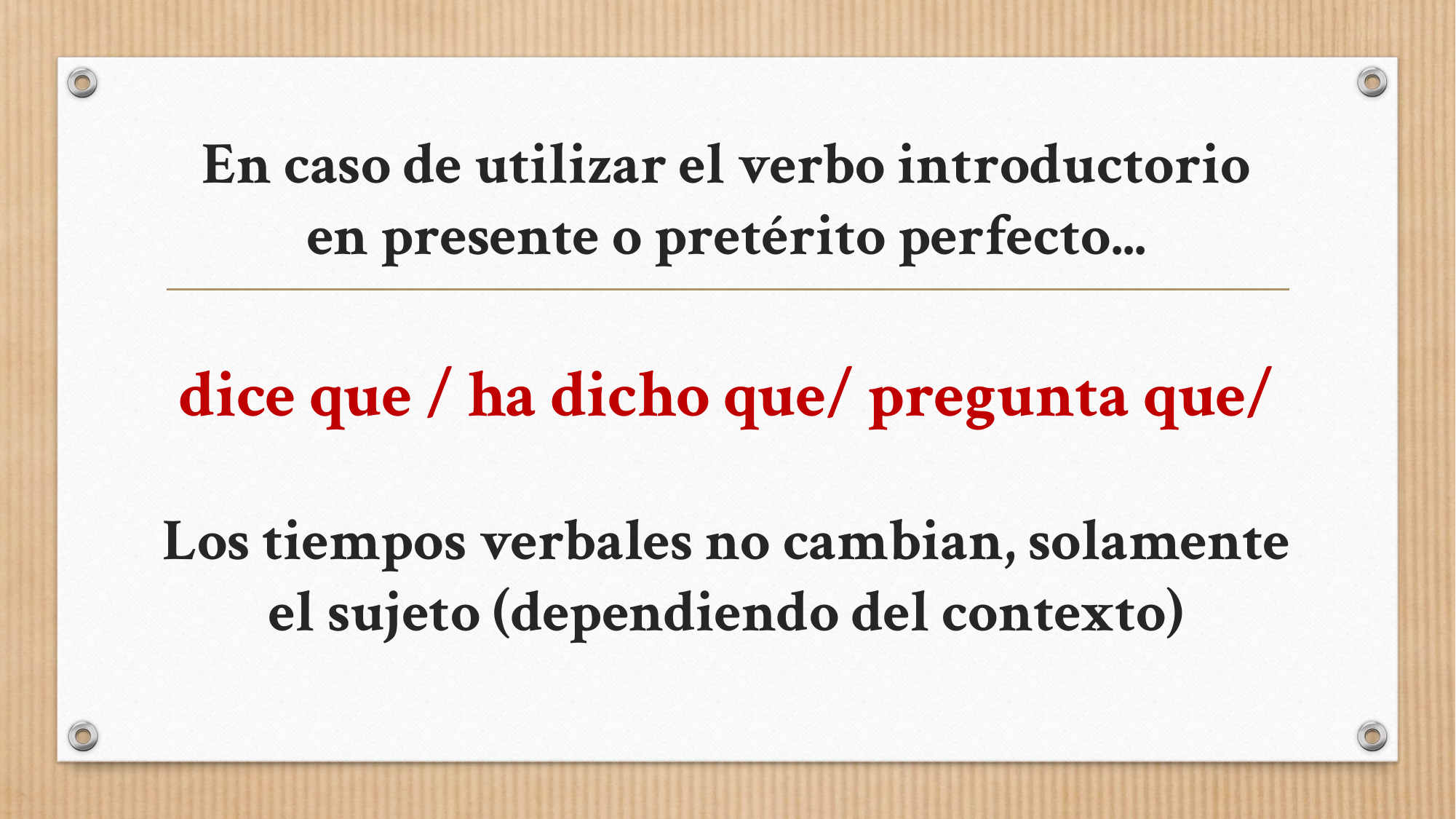

# En caso de utilizar el verbo introductorio en presente o pretérito perfecto...
dice que / ha dicho que/ pregunta que/
Los tiempos verbales no cambian, solamente el sujeto (dependiendo del contexto)